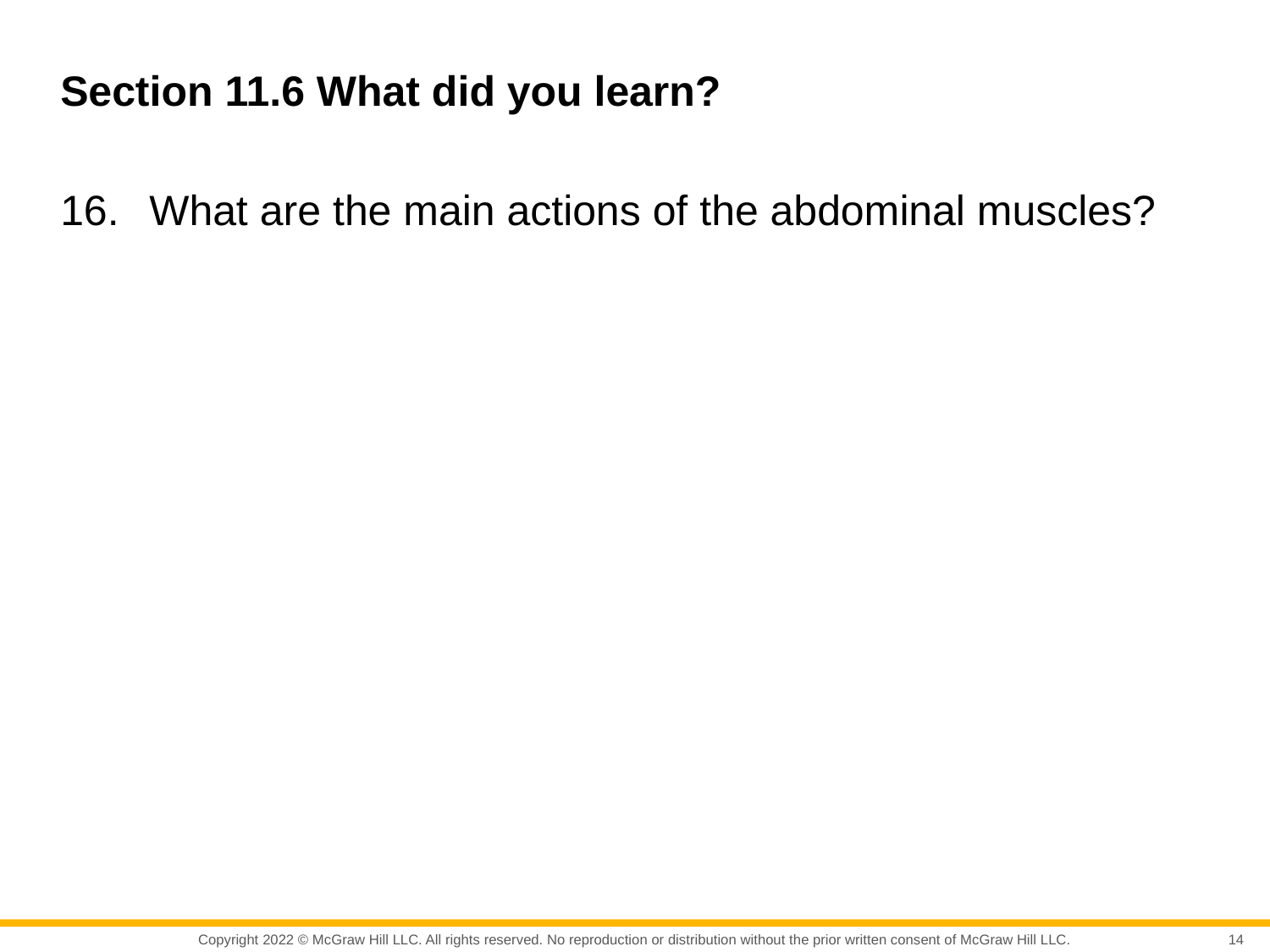

# Section 11.6 What did you learn?
What are the main actions of the abdominal muscles?
14